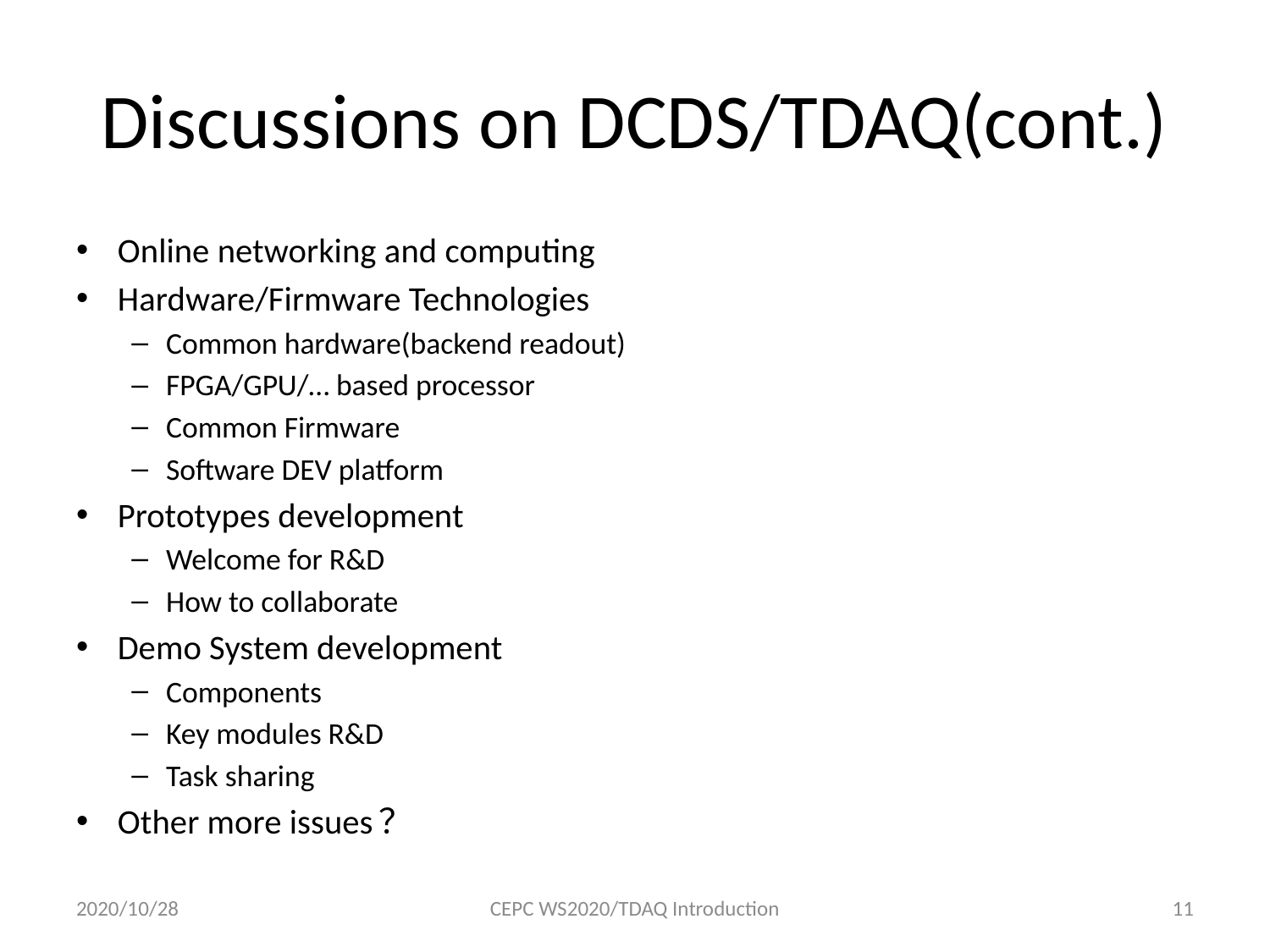

# Discussions on DCDS/TDAQ(cont.)
Online networking and computing
Hardware/Firmware Technologies
Common hardware(backend readout)
FPGA/GPU/… based processor
Common Firmware
Software DEV platform
Prototypes development
Welcome for R&D
How to collaborate
Demo System development
Components
Key modules R&D
Task sharing
Other more issues？
2020/10/28
CEPC WS2020/TDAQ Introduction
11